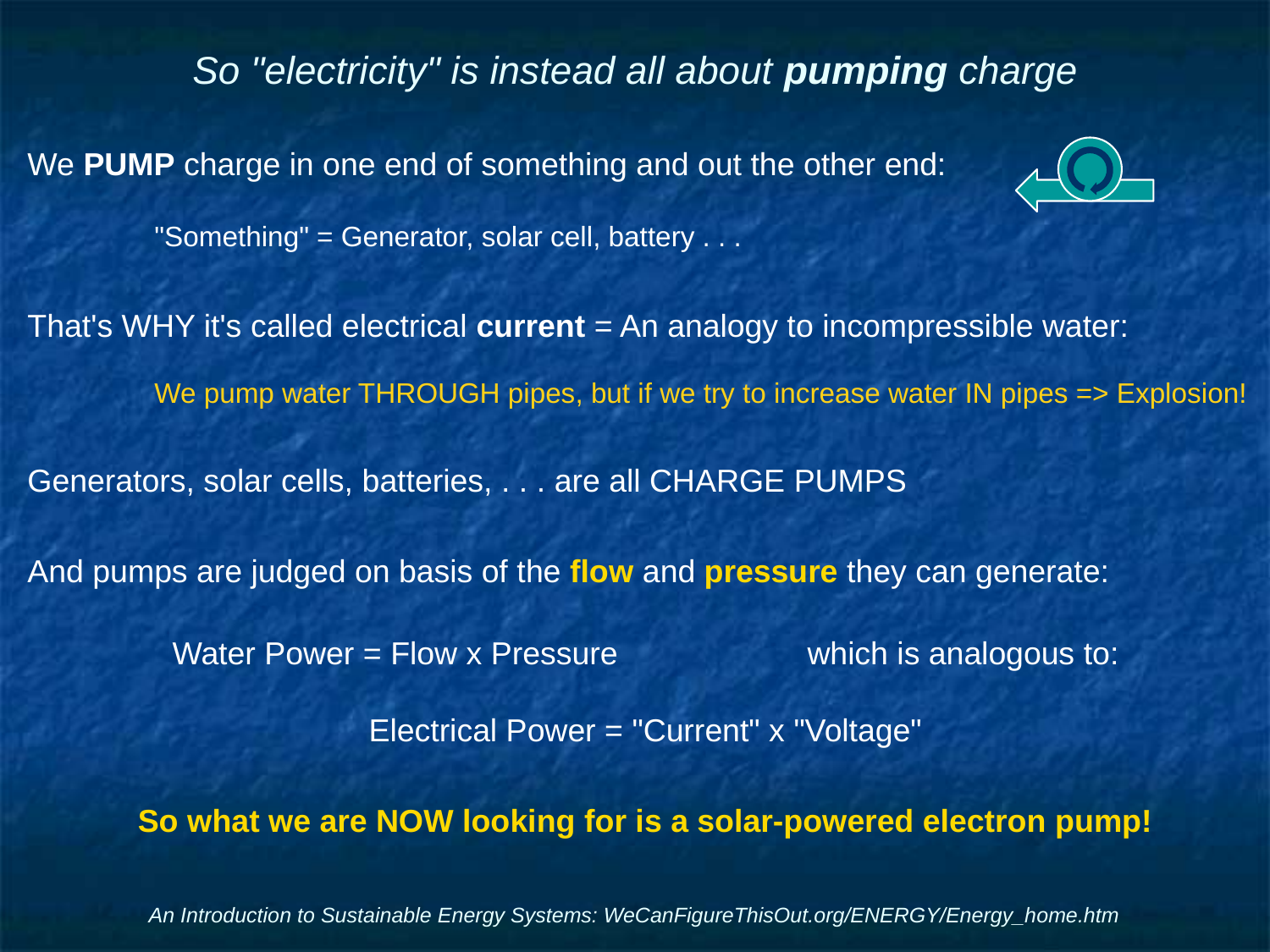

# So "electricity" is instead all about pumping charge

We PUMP charge in one end of something and out the other end:

	"Something" = Generator, solar cell, battery . . .

That's WHY it's called electrical current = An analogy to incompressible water:

	We pump water THROUGH pipes, but if we try to increase water IN pipes => Explosion!

Generators, solar cells, batteries, . . . are all CHARGE PUMPS

And pumps are judged on basis of the flow and pressure they can generate:

Water Power = Flow x Pressure   		which is analogous to:

Electrical Power = "Current" x "Voltage"

So what we are NOW looking for is a solar-powered electron pump!
An Introduction to Sustainable Energy Systems: WeCanFigureThisOut.org/ENERGY/Energy_home.htm